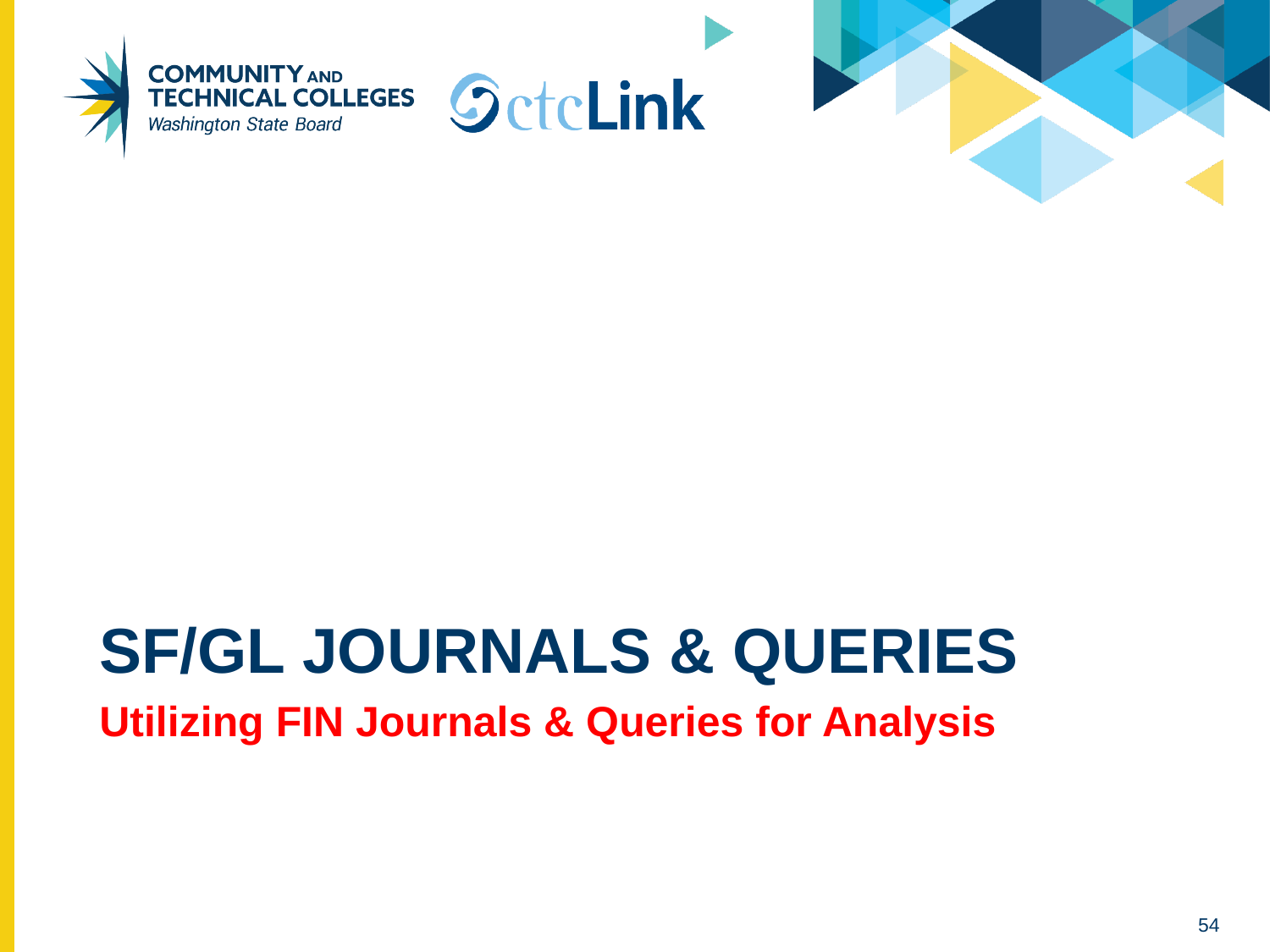

# SF/GL JOURNALS & QUERIES
Utilizing FIN Journals & Queries for Analysis
54